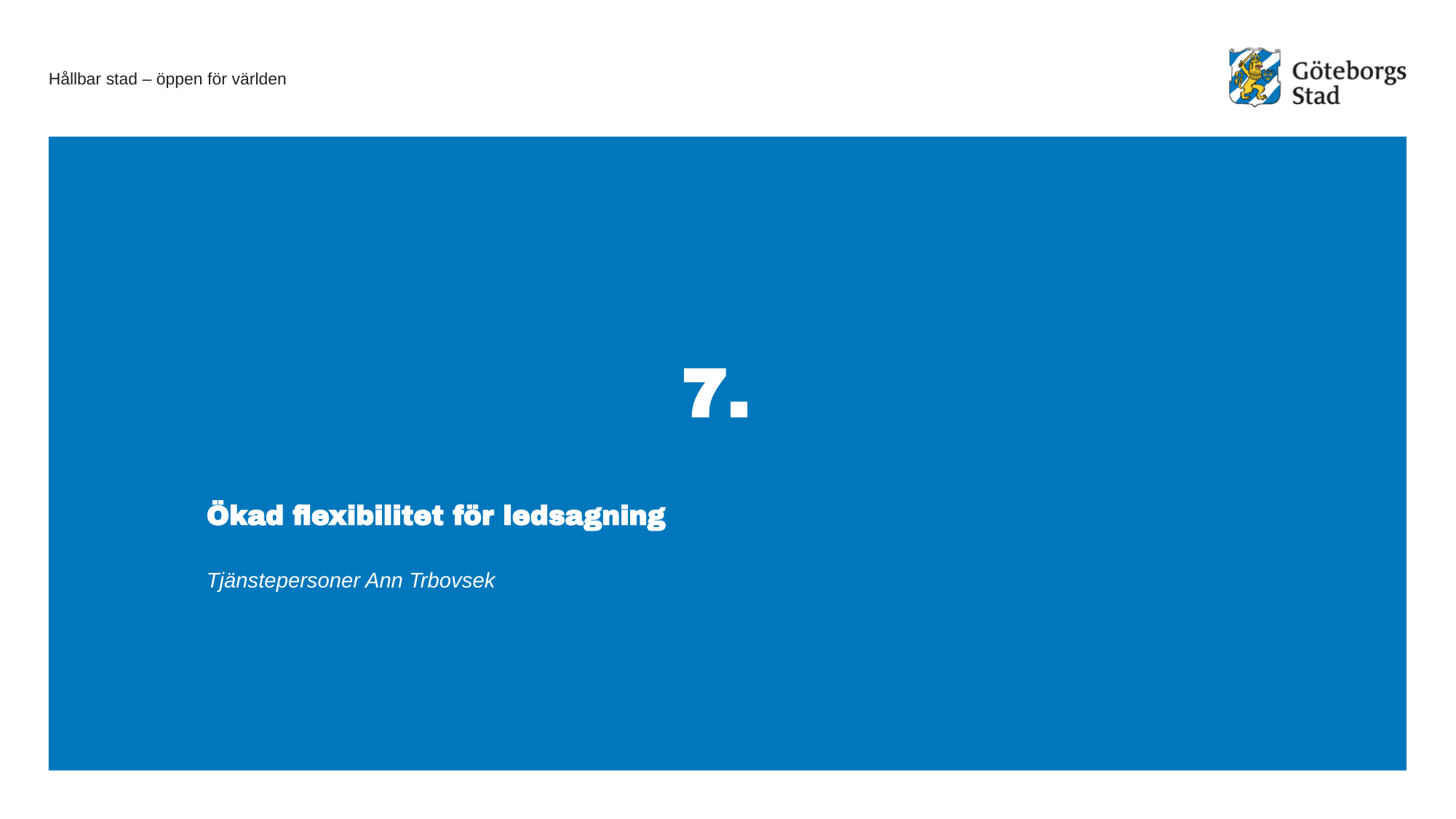

# 7.
Ökad flexibilitet för ledsagning
Tjänstepersoner Ann Trbovsek